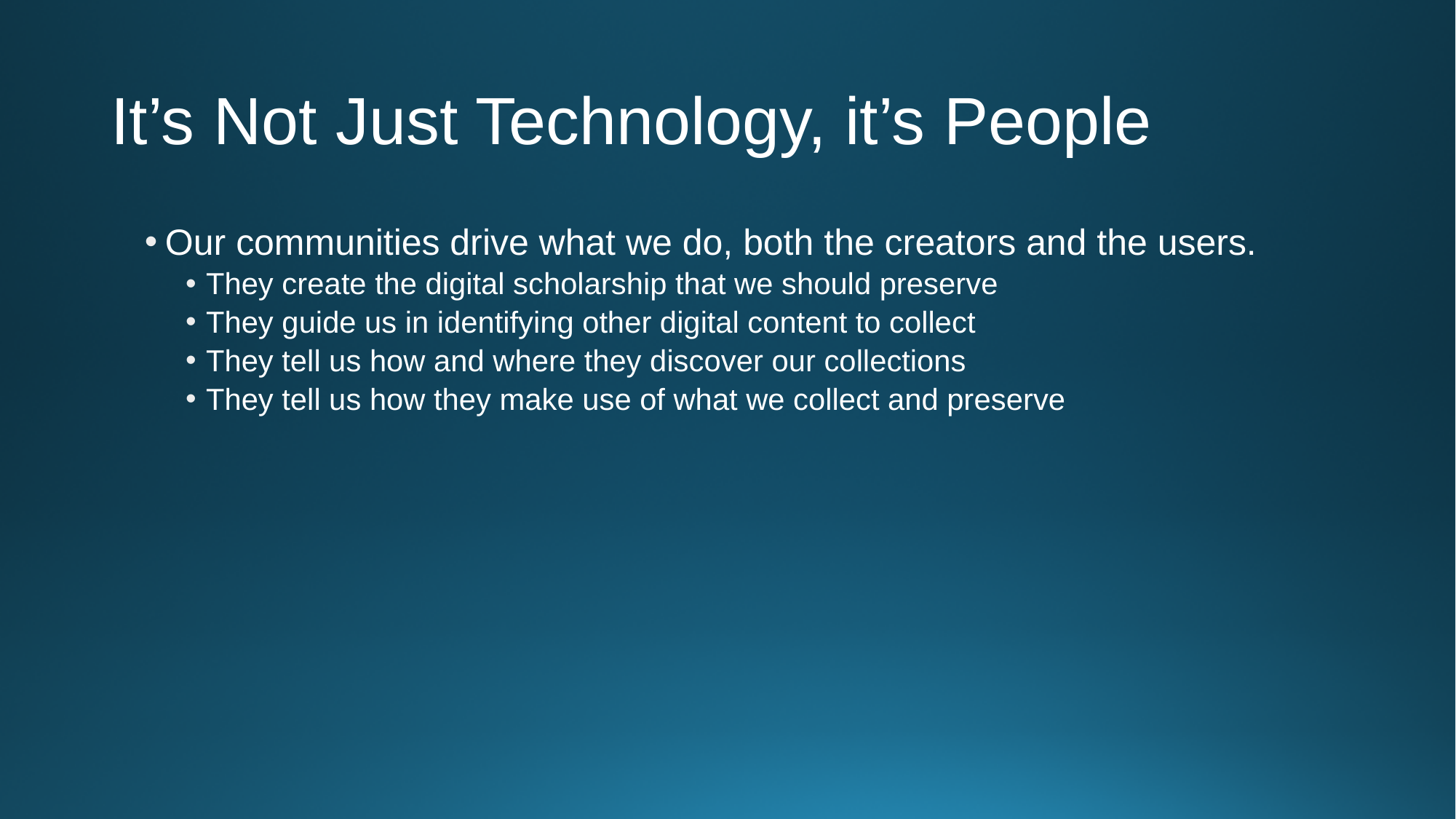

# It’s Not Just Technology, it’s People
Our communities drive what we do, both the creators and the users.
They create the digital scholarship that we should preserve
They guide us in identifying other digital content to collect
They tell us how and where they discover our collections
They tell us how they make use of what we collect and preserve